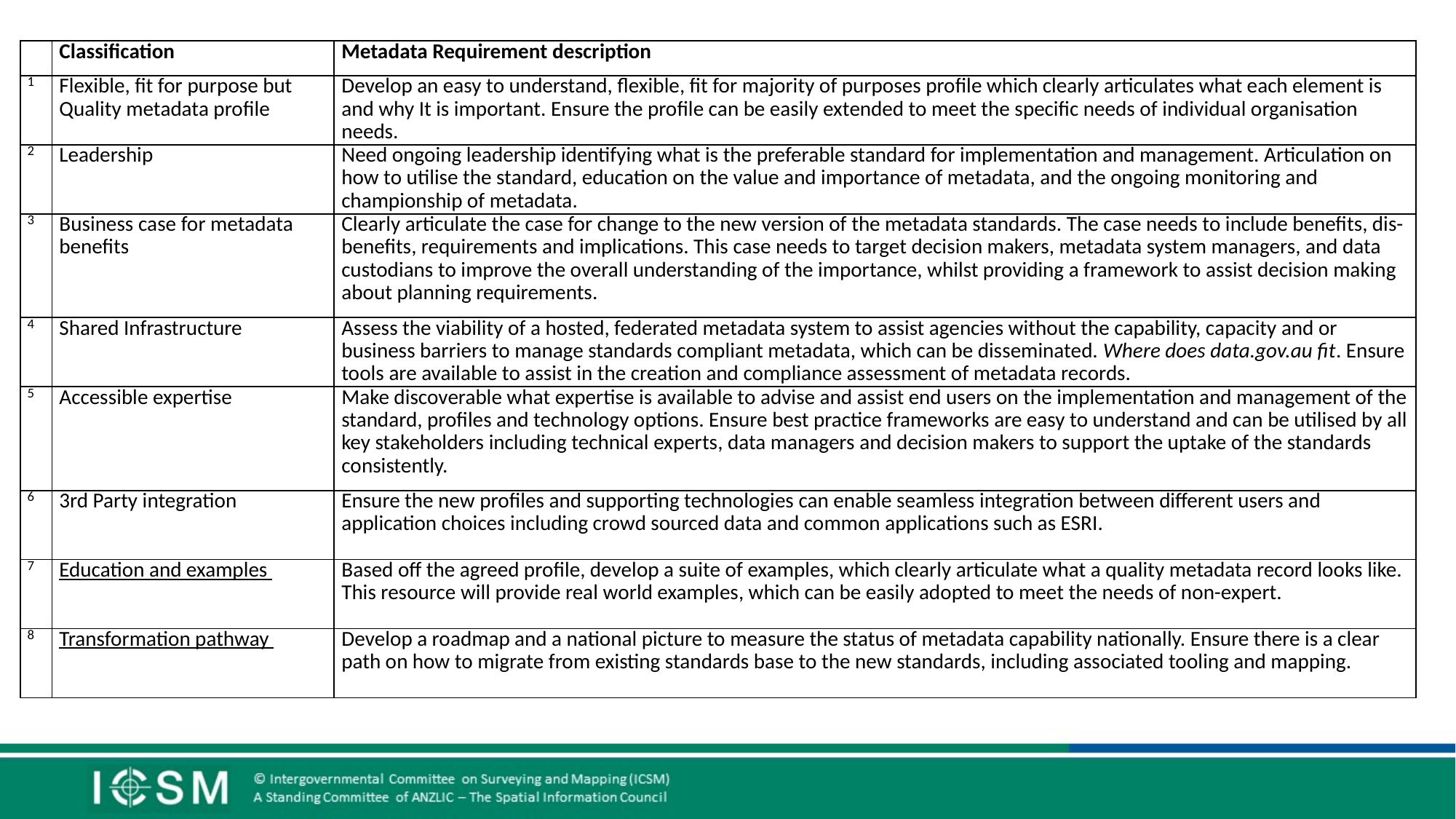

|  | Classification | Metadata Requirement description |
| --- | --- | --- |
| 1 | Flexible, fit for purpose but Quality metadata profile | Develop an easy to understand, flexible, fit for majority of purposes profile which clearly articulates what each element is and why It is important. Ensure the profile can be easily extended to meet the specific needs of individual organisation needs. |
| 2 | Leadership | Need ongoing leadership identifying what is the preferable standard for implementation and management. Articulation on how to utilise the standard, education on the value and importance of metadata, and the ongoing monitoring and championship of metadata. |
| 3 | Business case for metadata benefits | Clearly articulate the case for change to the new version of the metadata standards. The case needs to include benefits, dis-benefits, requirements and implications. This case needs to target decision makers, metadata system managers, and data custodians to improve the overall understanding of the importance, whilst providing a framework to assist decision making about planning requirements. |
| 4 | Shared Infrastructure | Assess the viability of a hosted, federated metadata system to assist agencies without the capability, capacity and or business barriers to manage standards compliant metadata, which can be disseminated. Where does data.gov.au fit. Ensure tools are available to assist in the creation and compliance assessment of metadata records. |
| 5 | Accessible expertise | Make discoverable what expertise is available to advise and assist end users on the implementation and management of the standard, profiles and technology options. Ensure best practice frameworks are easy to understand and can be utilised by all key stakeholders including technical experts, data managers and decision makers to support the uptake of the standards consistently. |
| 6 | 3rd Party integration | Ensure the new profiles and supporting technologies can enable seamless integration between different users and application choices including crowd sourced data and common applications such as ESRI. |
| 7 | Education and examples | Based off the agreed profile, develop a suite of examples, which clearly articulate what a quality metadata record looks like. This resource will provide real world examples, which can be easily adopted to meet the needs of non-expert. |
| 8 | Transformation pathway | Develop a roadmap and a national picture to measure the status of metadata capability nationally. Ensure there is a clear path on how to migrate from existing standards base to the new standards, including associated tooling and mapping. |